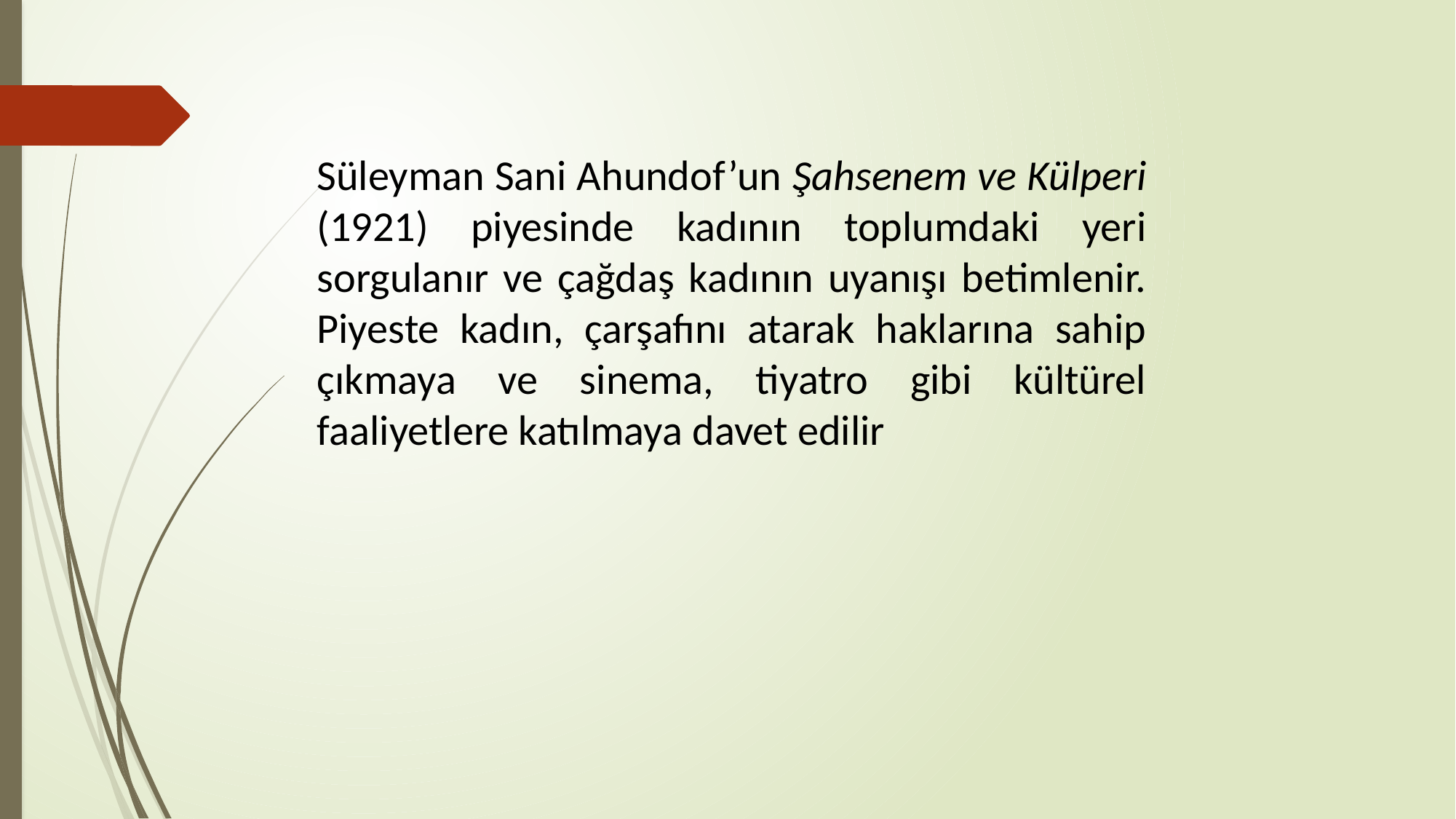

Süleyman Sani Ahundof’un Şahsenem ve Külperi (1921) piyesinde kadının toplumdaki yeri sorgulanır ve çağdaş kadının uyanışı betimlenir. Piyeste kadın, çarşafını atarak haklarına sahip çıkmaya ve sinema, tiyatro gibi kültürel faaliyetlere katılmaya davet edilir